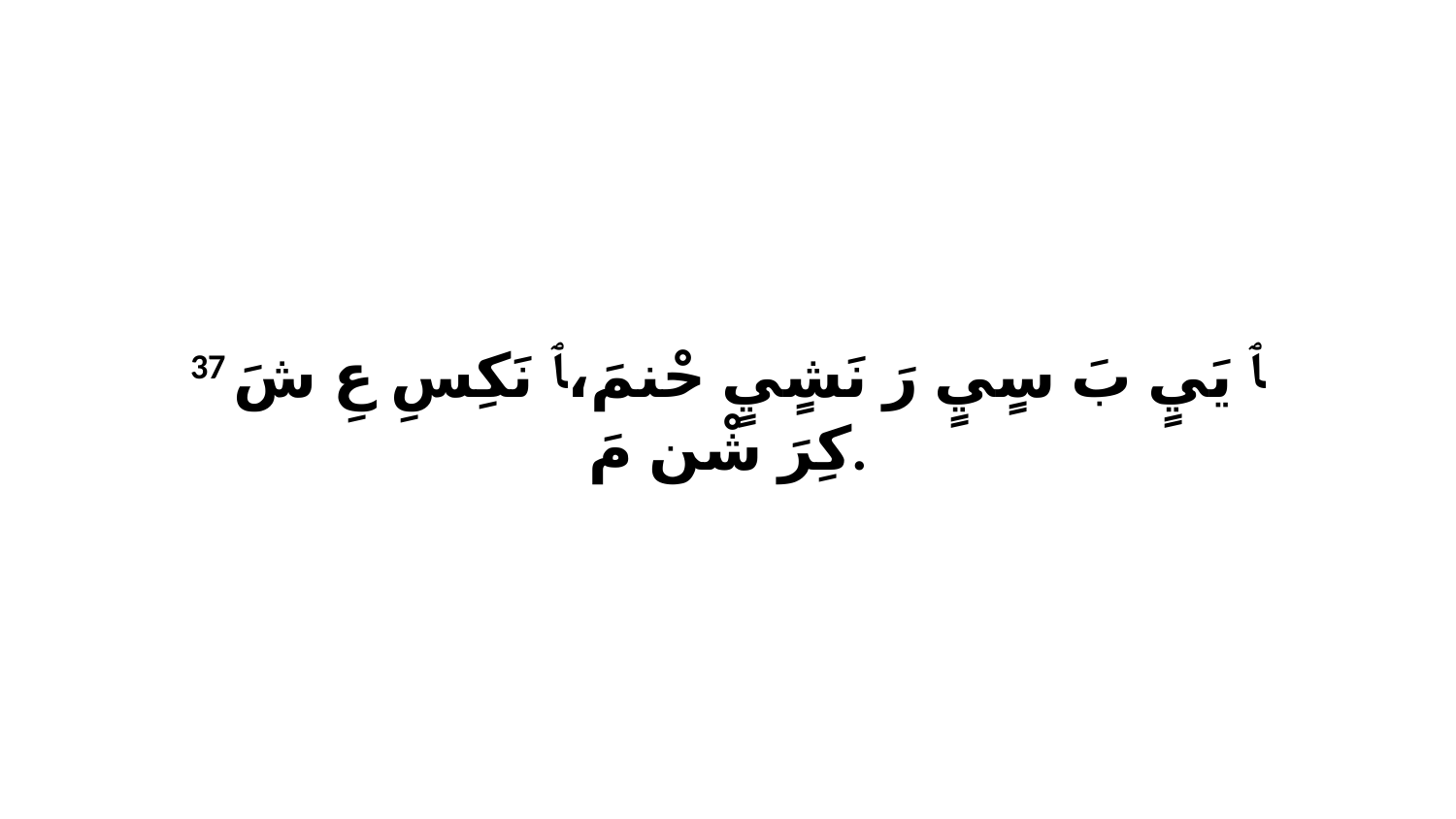

37 ﭑ يَيٍ بَ سٍيٍ رَ نَشٍيٍ حْنمَ،ﭑ نَكِسِ عِ شَ كِرَ شْن مَ.